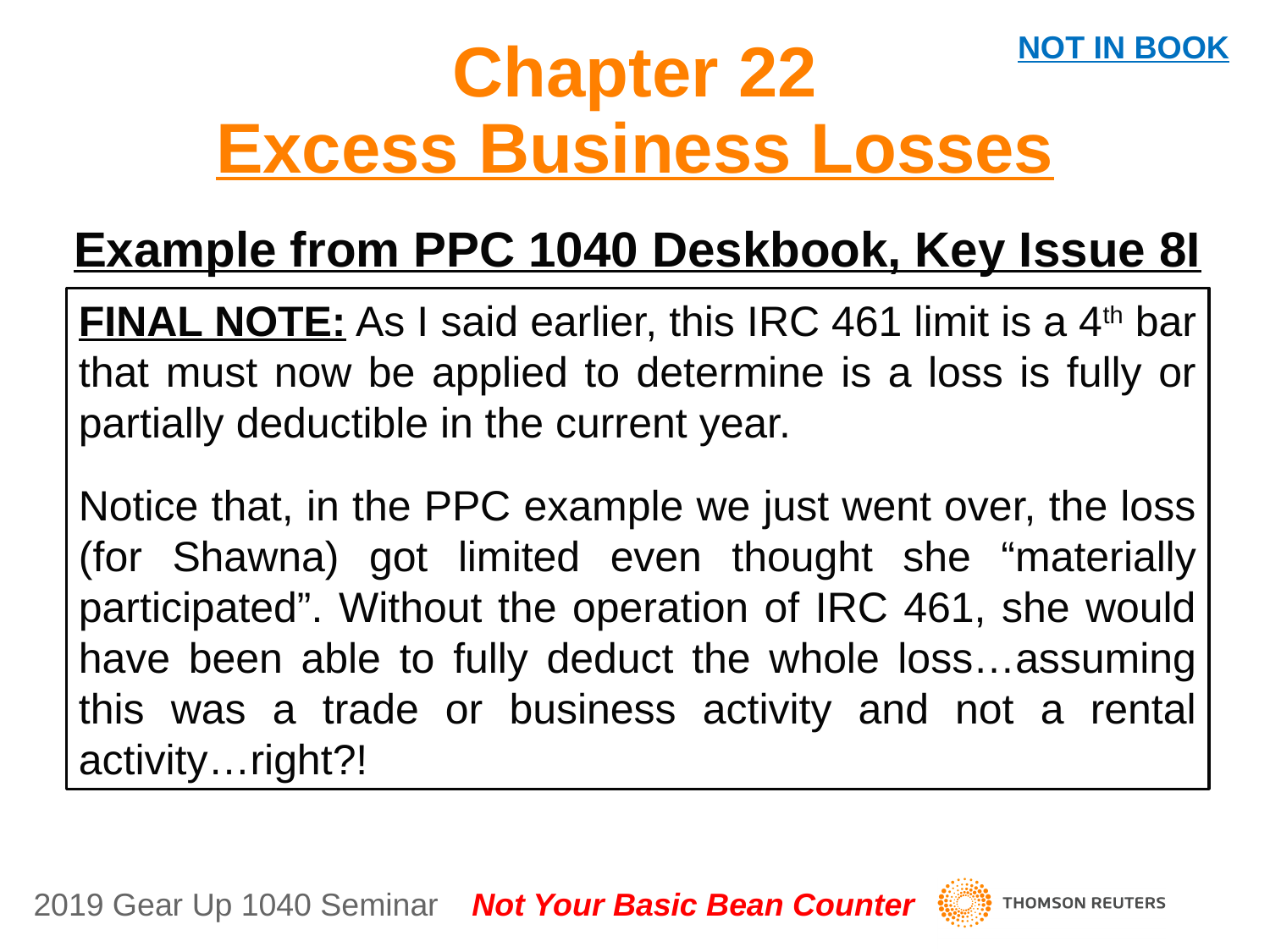

# Chapter 22 Excess Business Losses
NOT IN BOOK
Example from PPC 1040 Deskbook, Key Issue 8I
FINAL NOTE: As I said earlier, this IRC 461 limit is a 4th bar that must now be applied to determine is a loss is fully or partially deductible in the current year.
Notice that, in the PPC example we just went over, the loss (for Shawna) got limited even thought she “materially participated”. Without the operation of IRC 461, she would have been able to fully deduct the whole loss…assuming this was a trade or business activity and not a rental activity…right?!